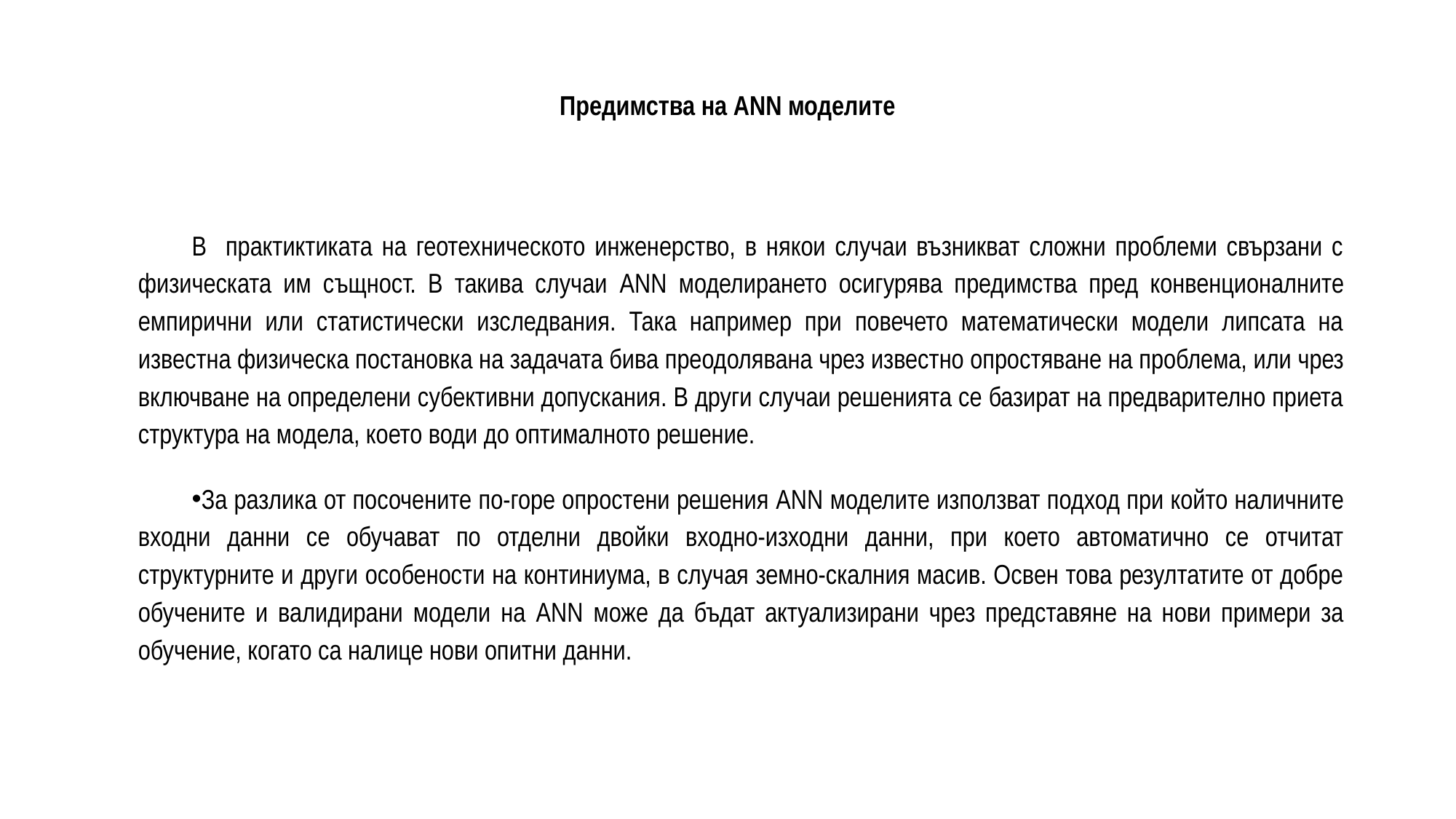

# Предимства на ANN моделите
В  практиктиката на геотехническото инженерство, в някои случаи възникват сложни проблеми свързани с физическата им същност. В такива случаи ANN моделирането осигурява предимства пред конвенционалните емпирични или статистически изследвания. Така например при повечето математически модели липсата на известна физическа постановка на задачата бива преодолявана чрез известно опростяване на проблема, или чрез включване на определени субективни допускания. В други случаи решенията се базират на предварително приета структура на модела, което води до оптималното решение.
За разлика от посочените по-горе опростени решения ANN моделите използват подход при който наличните входни данни се обучават по отделни двойки входно-изходни данни, при което автоматично се отчитат структурните и други особености на континиума, в случая земно-скалния масив. Освен това резултатите от добре обучените и валидирани модели на ANN може да бъдат актуализирани чрез представяне на нови примери за обучение, когато са налице нови опитни данни.